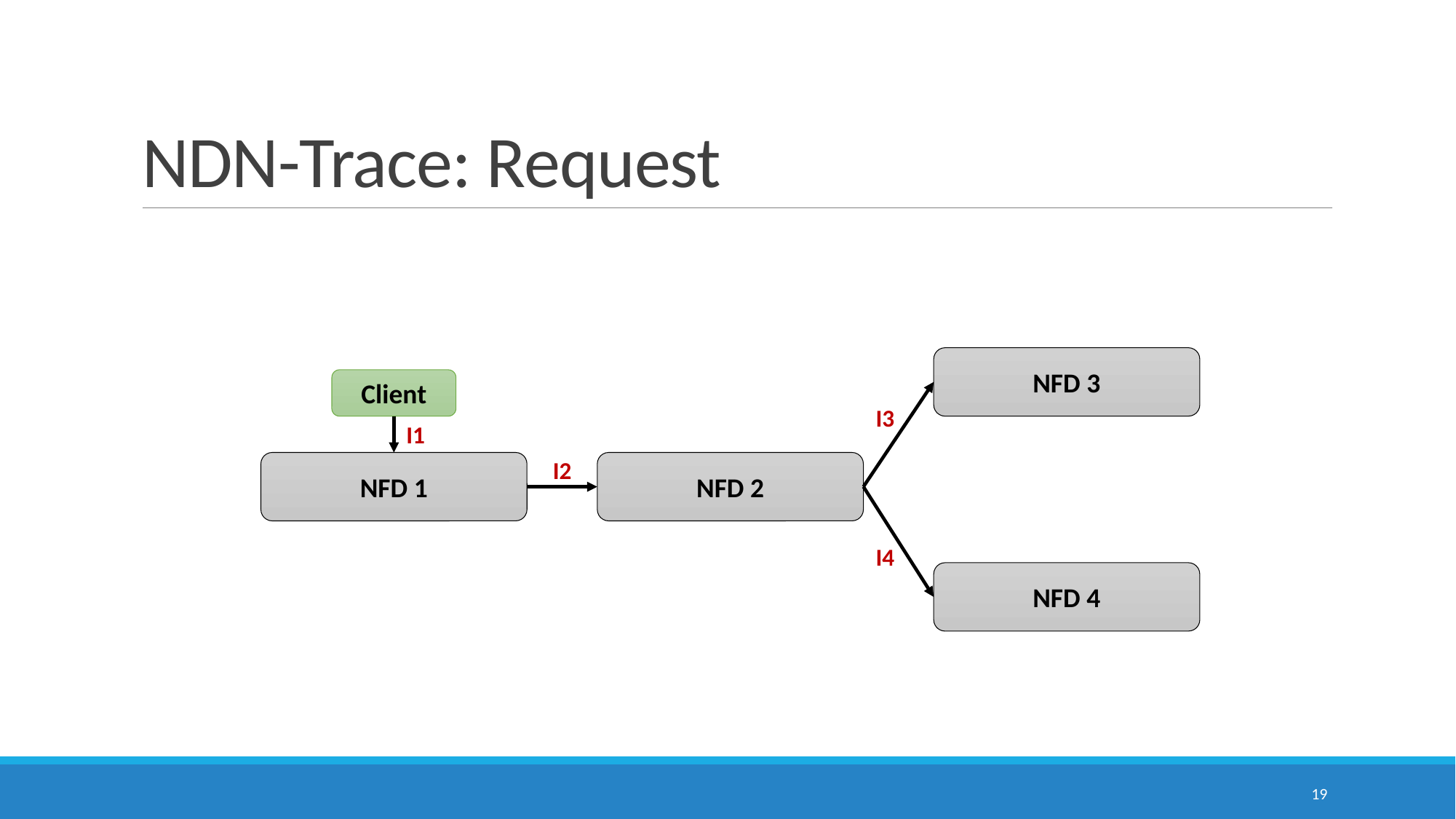

# NDN-Trace: Request
NFD 3
Client
I3
I1
NFD 1
NFD 2
I2
I4
NFD 4
19